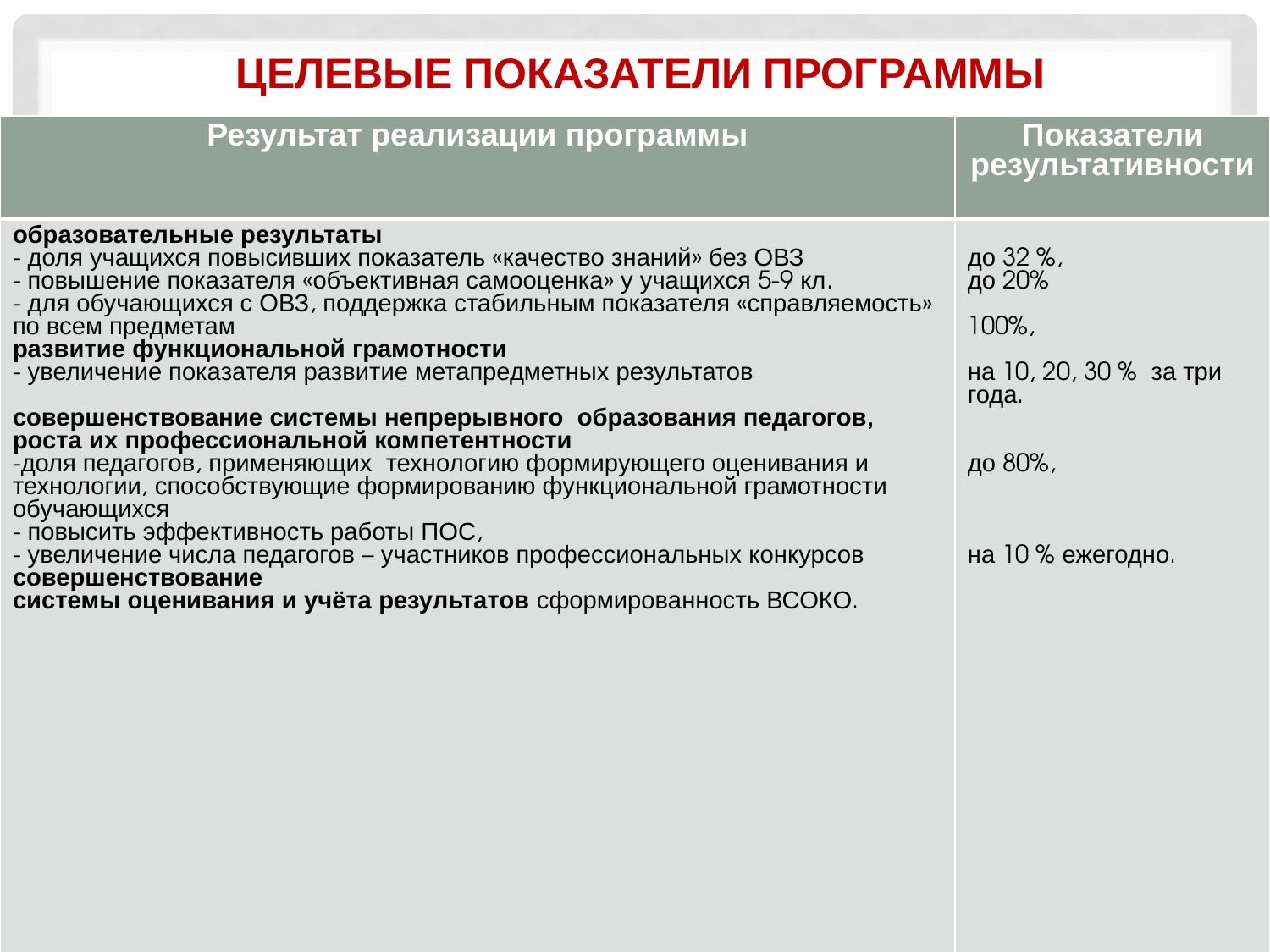

# ЦЕЛЕВЫЕ ПОКАЗАТЕЛИ программы
| Результат реализации программы | Показатели результативности |
| --- | --- |
| образовательные результаты - доля учащихся повысивших показатель «качество знаний» без ОВЗ - повышение показателя «объективная самооценка» у учащихся 5-9 кл. - для обучающихся с ОВЗ, поддержка стабильным показателя «справляемость» по всем предметам развитие функциональной грамотности - увеличение показателя развитие метапредметных результатов совершенствование системы непрерывного образования педагогов, роста их профессиональной компетентности -доля педагогов, применяющих технологию формирующего оценивания и технологии, способствующие формированию функциональной грамотности обучающихся - повысить эффективность работы ПОС, - увеличение числа педагогов – участников профессиональных конкурсов совершенствование системы оценивания и учёта результатов сформированность ВСОКО. | до 32 %, до 20% 100%, на 10, 20, 30 % за три года. до 80%, на 10 % ежегодно. |
|  |  |
|  |  |
|  |  |
|  |  |